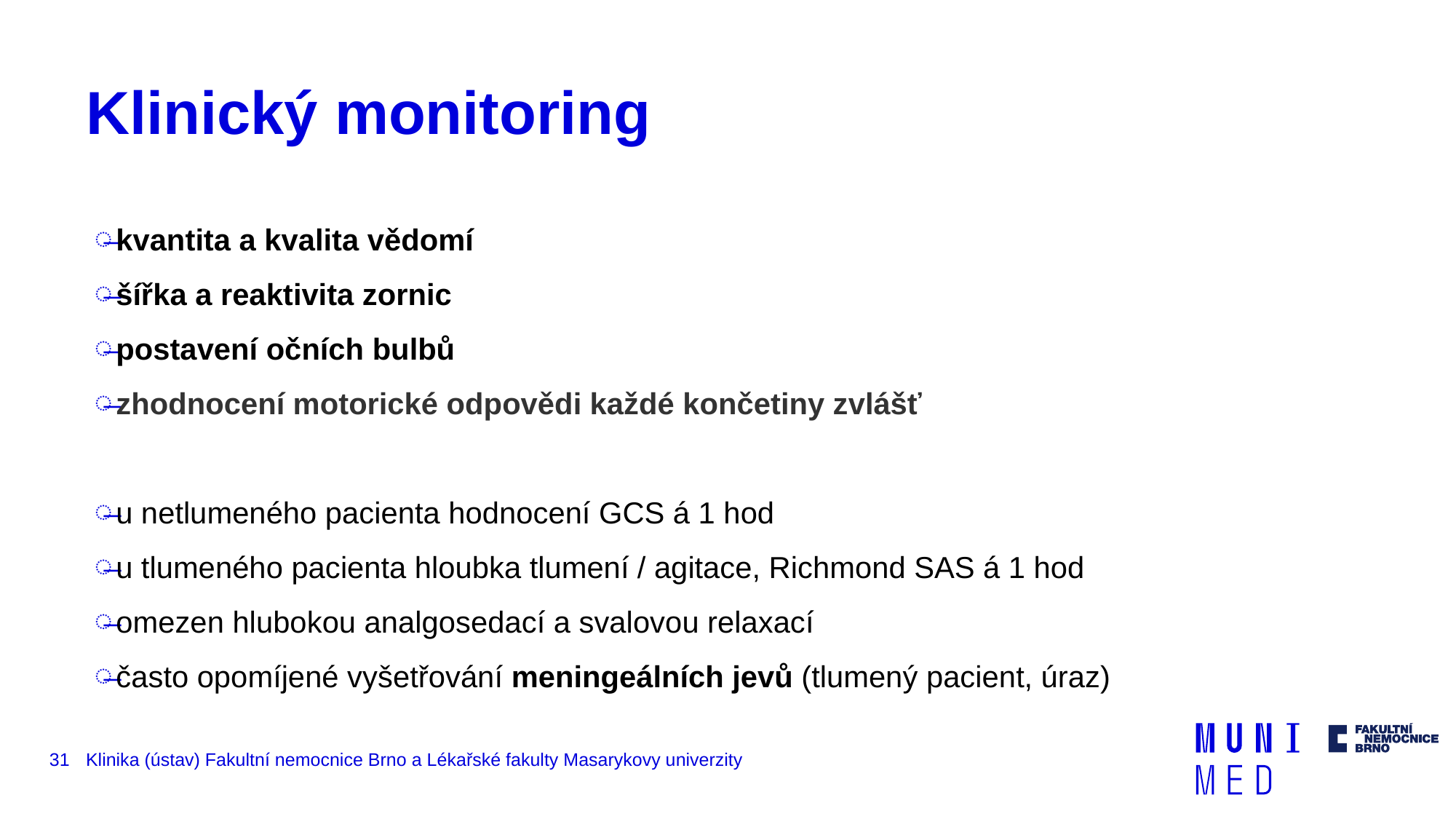

# Klinický monitoring
kvantita a kvalita vědomí
šířka a reaktivita zornic
postavení očních bulbů
zhodnocení motorické odpovědi každé končetiny zvlášť

u netlumeného pacienta hodnocení GCS á 1 hod
u tlumeného pacienta hloubka tlumení / agitace, Richmond SAS á 1 hod
omezen hlubokou analgosedací a svalovou relaxací
často opomíjené vyšetřování meningeálních jevů (tlumený pacient, úraz)
31
Klinika (ústav) Fakultní nemocnice Brno a Lékařské fakulty Masarykovy univerzity